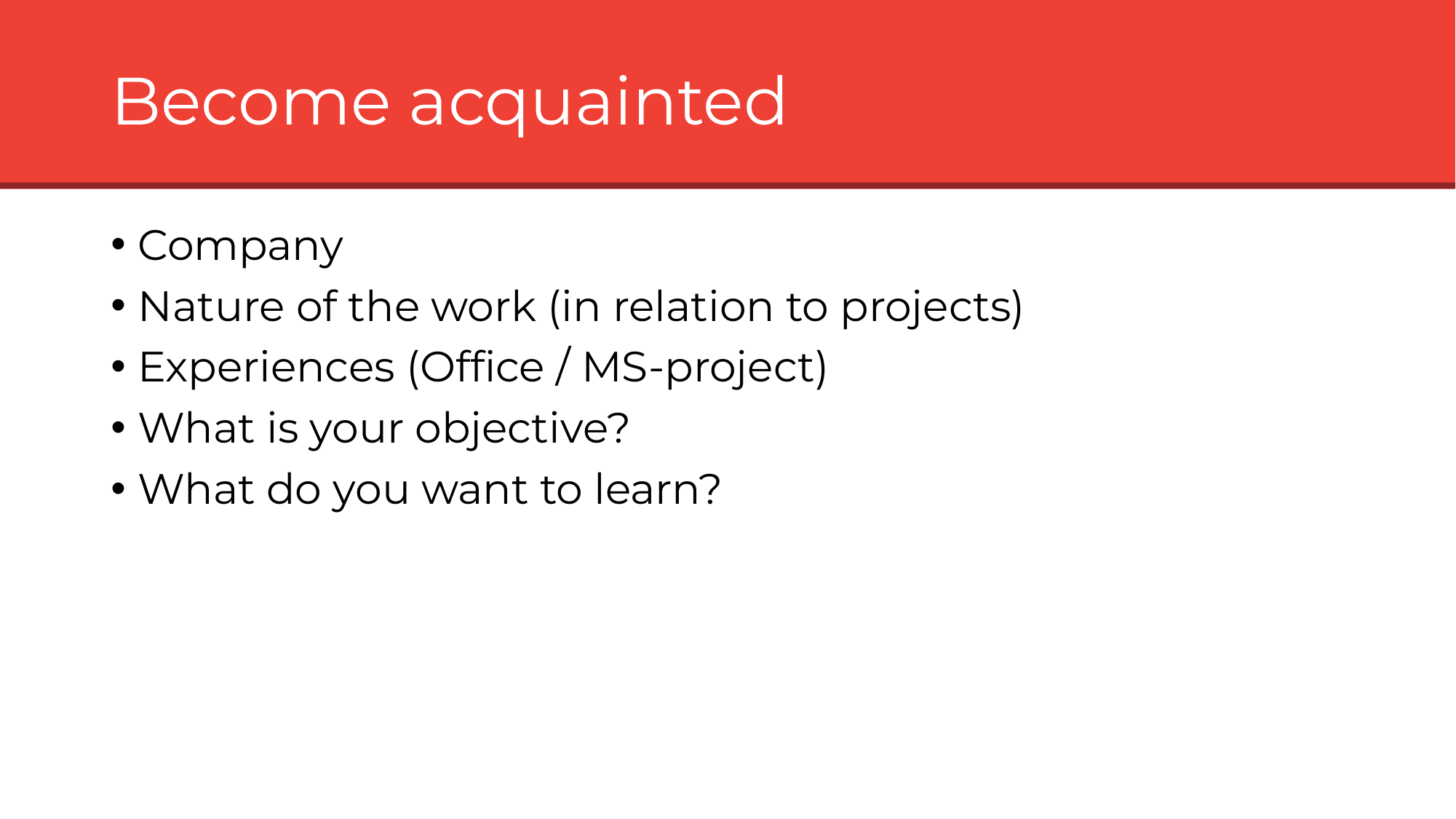

# Become acquainted
Company
Nature of the work (in relation to projects)
Experiences (Office / MS-project)
What is your objective?
What do you want to learn?